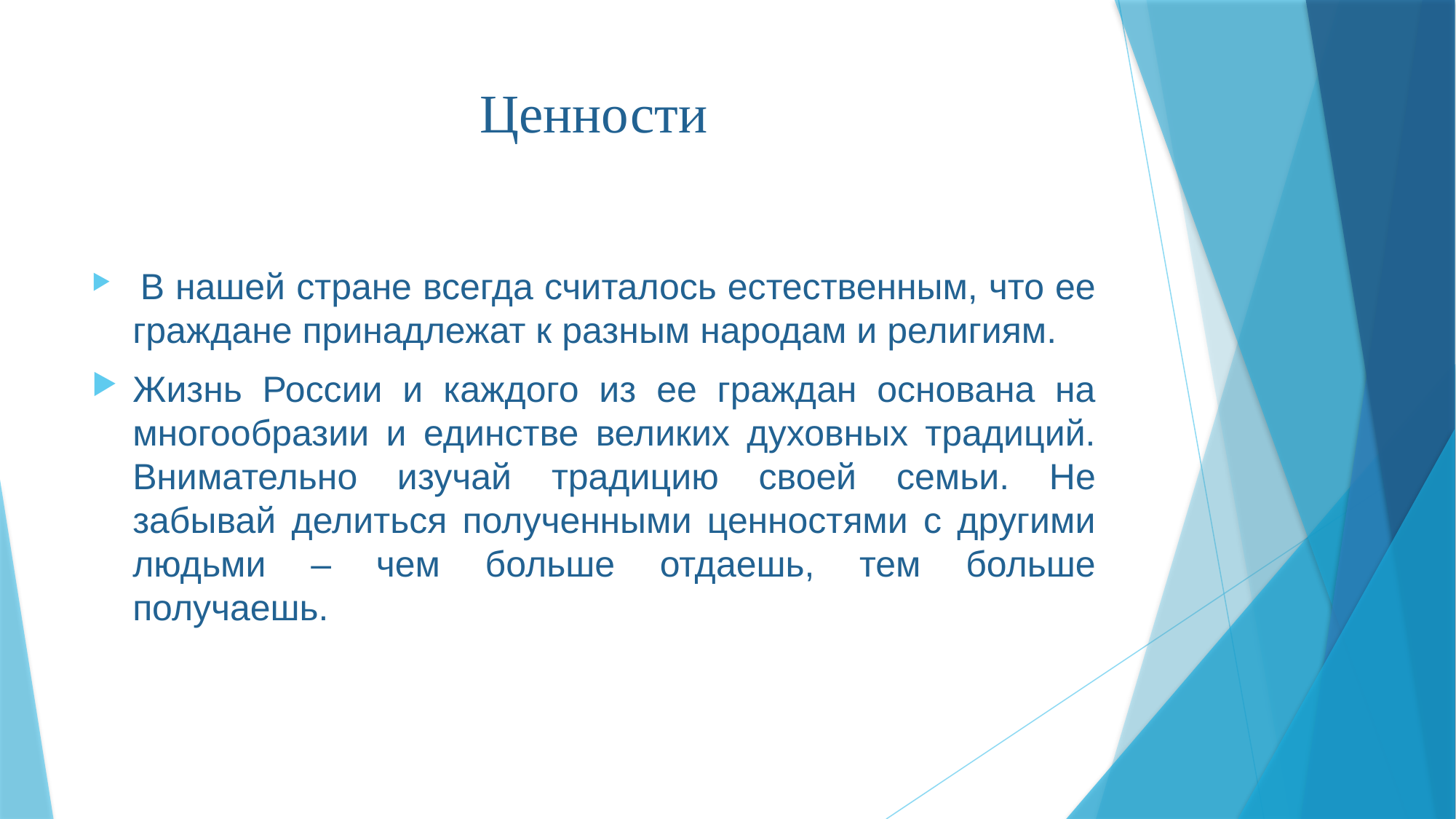

# Ценности
 В нашей стране всегда считалось естественным, что ее граждане принадлежат к разным народам и религиям.
Жизнь России и каждого из ее граждан основана на многообразии и единстве великих духовных традиций. Внимательно изучай традицию своей семьи. Не забывай делиться полученными ценностями с другими людьми – чем больше отдаешь, тем больше получаешь.